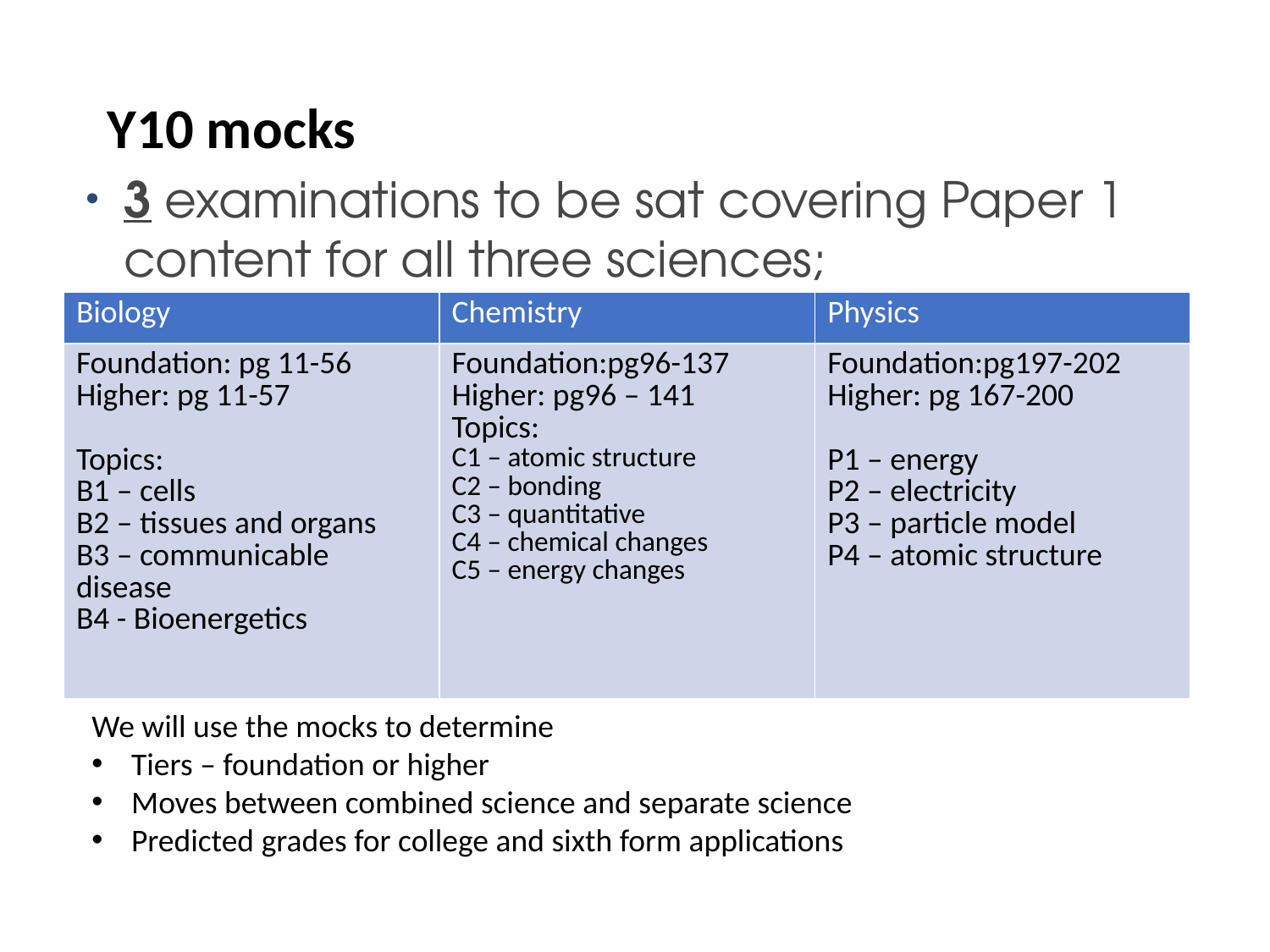

Y10 mocks
3 examinations to be sat covering Paper 1 content for all three sciences;
| Biology | Chemistry | Physics |
| --- | --- | --- |
| Foundation: pg 11-56 Higher: pg 11-57 Topics: B1 – cells B2 – tissues and organs B3 – communicable disease B4 - Bioenergetics | Foundation:pg96-137 Higher: pg96 – 141 Topics: C1 – atomic structure C2 – bonding C3 – quantitative C4 – chemical changes C5 – energy changes | Foundation:pg197-202 Higher: pg 167-200 P1 – energy P2 – electricity P3 – particle model P4 – atomic structure |
We will use the mocks to determine
Tiers – foundation or higher
Moves between combined science and separate science
Predicted grades for college and sixth form applications